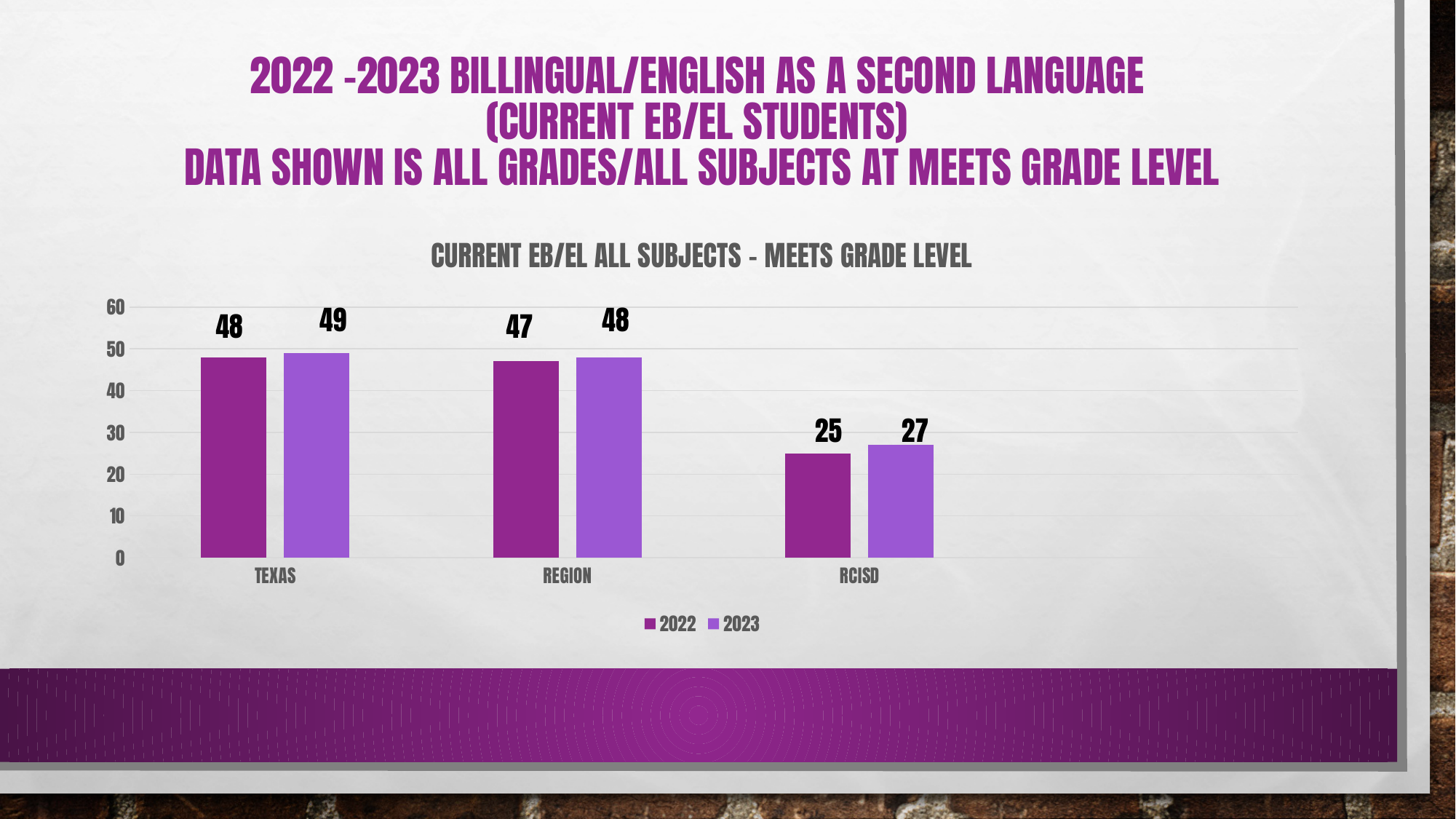

# 2022 -2023 BILLINGUAL/ENGLISH AS A SECOND LANGUAGE (CURRENT EB/EL STUDENTS) DATA SHOWN IS ALL GRADES/ALL SUBJECTS AT MEETS GRADE LEVEL

### Chart: CURRENT EB/EL ALL SUBJECTS – MEETS GRADE LEVEL

| Category | 2022 | 2023 |
|---|---|---|
| TEXAS | 48.0 | 49.0 |
| REGION | 47.0 | 48.0 |
| RCISD | 25.0 | 27.0 |
49
48
48
47
25
27